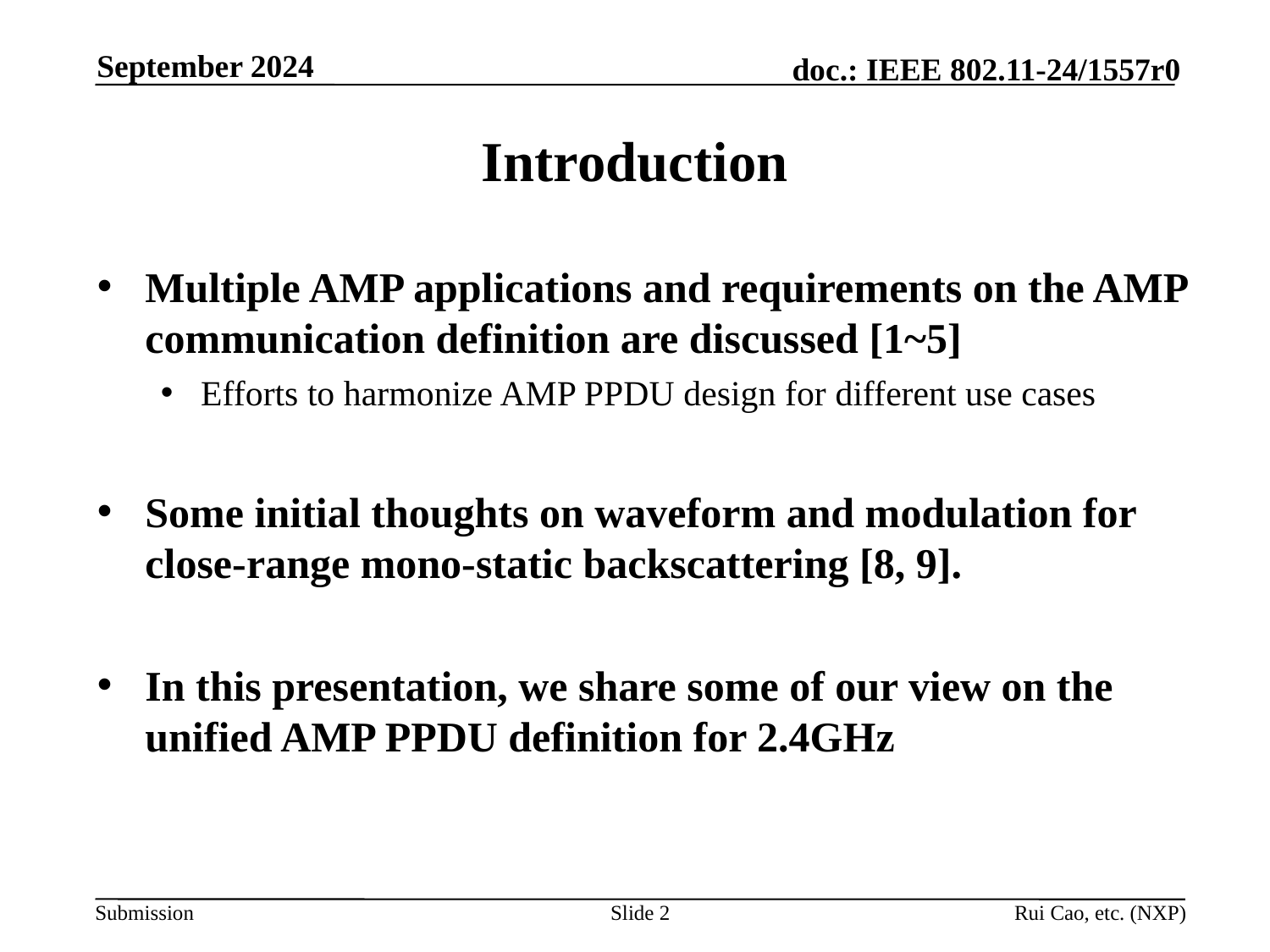

September 2024
# Introduction
Multiple AMP applications and requirements on the AMP communication definition are discussed [1~5]
Efforts to harmonize AMP PPDU design for different use cases

Some initial thoughts on waveform and modulation for close-range mono-static backscattering [8, 9].

In this presentation, we share some of our view on the unified AMP PPDU definition for 2.4GHz
Slide 2
Rui Cao, etc. (NXP)